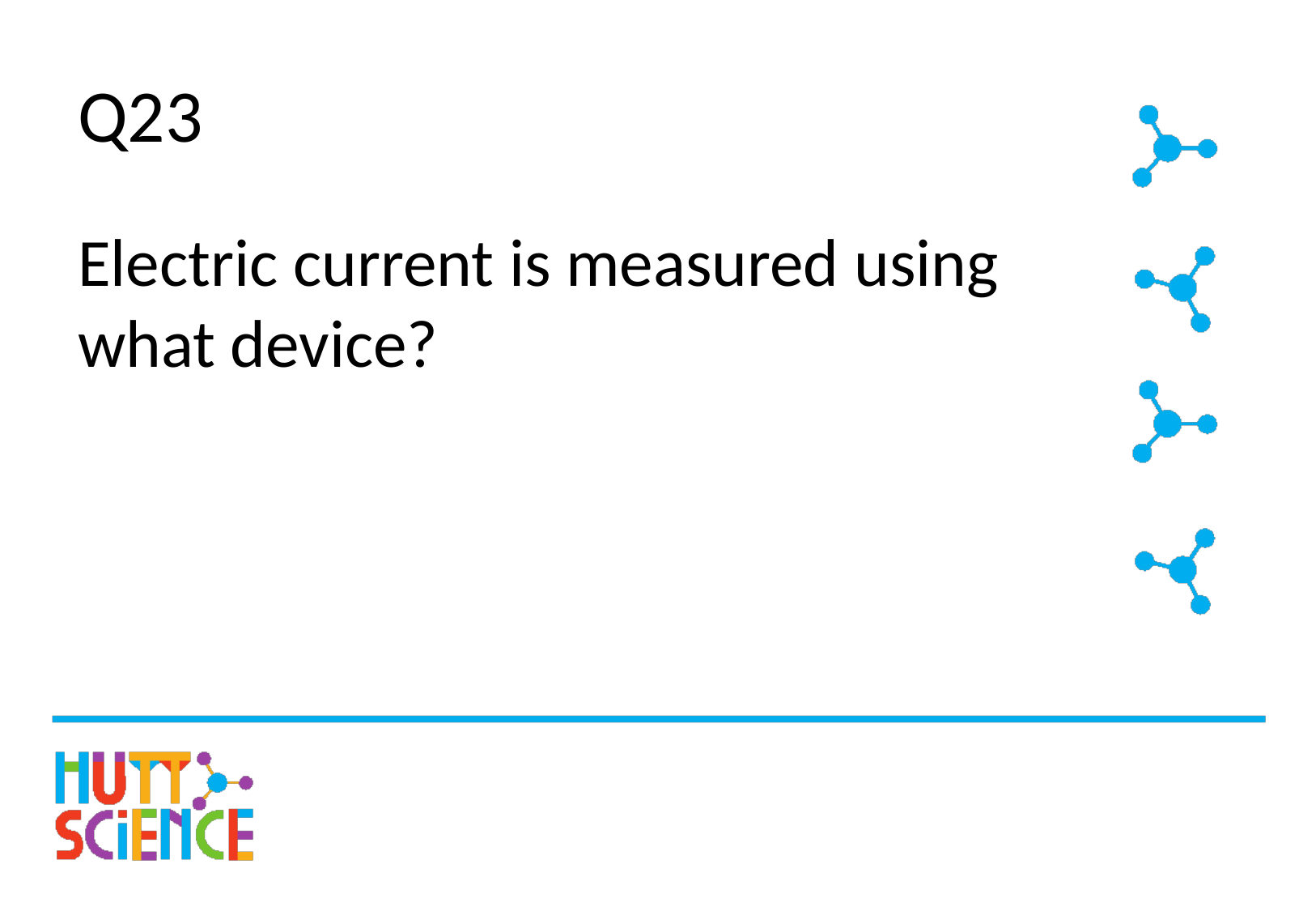

# Q23
Electric current is measured using what device?